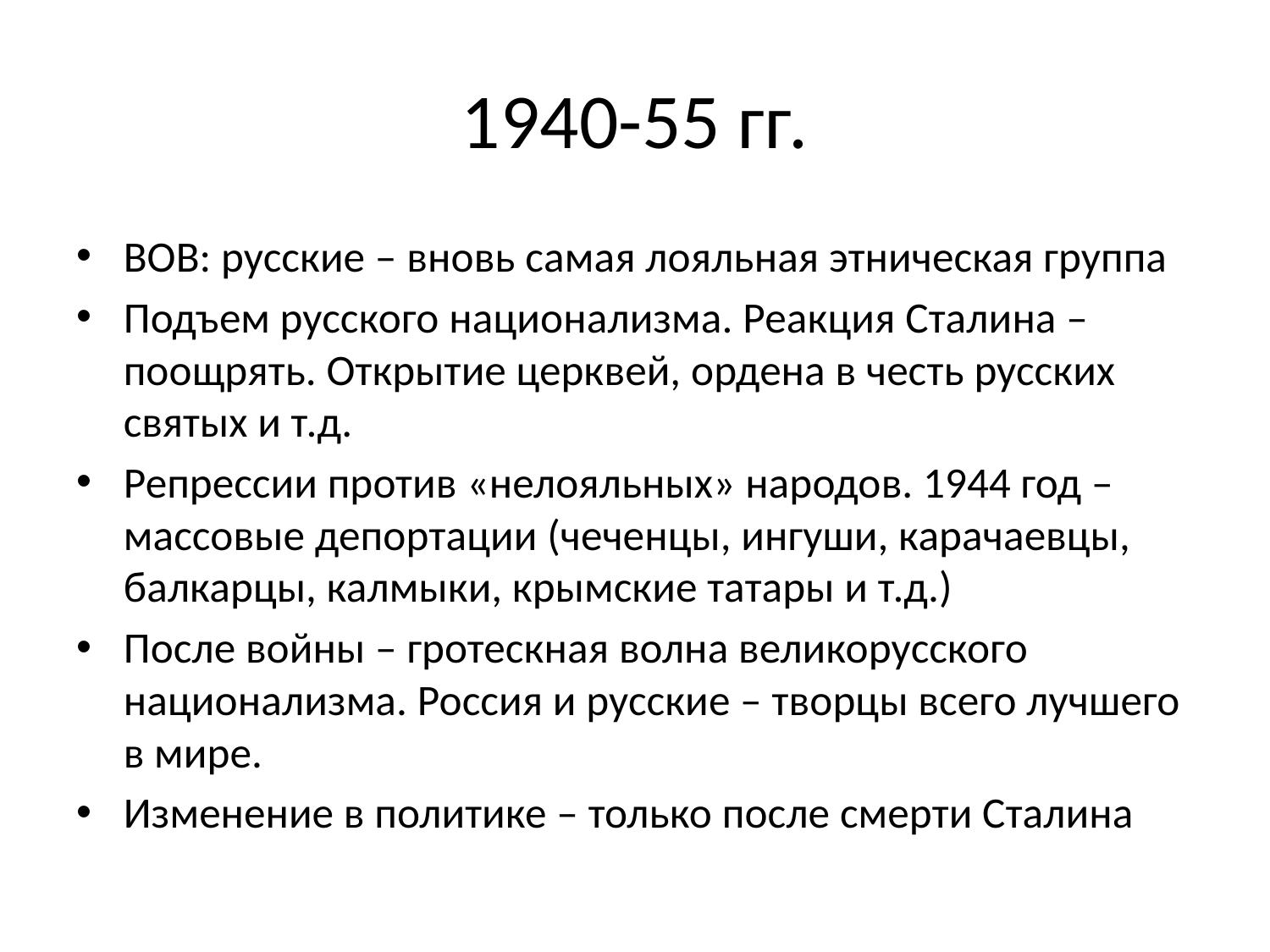

# 1940-55 гг.
ВОВ: русские – вновь самая лояльная этническая группа
Подъем русского национализма. Реакция Сталина – поощрять. Открытие церквей, ордена в честь русских святых и т.д.
Репрессии против «нелояльных» народов. 1944 год – массовые депортации (чеченцы, ингуши, карачаевцы, балкарцы, калмыки, крымские татары и т.д.)
После войны – гротескная волна великорусского национализма. Россия и русские – творцы всего лучшего в мире.
Изменение в политике – только после смерти Сталина